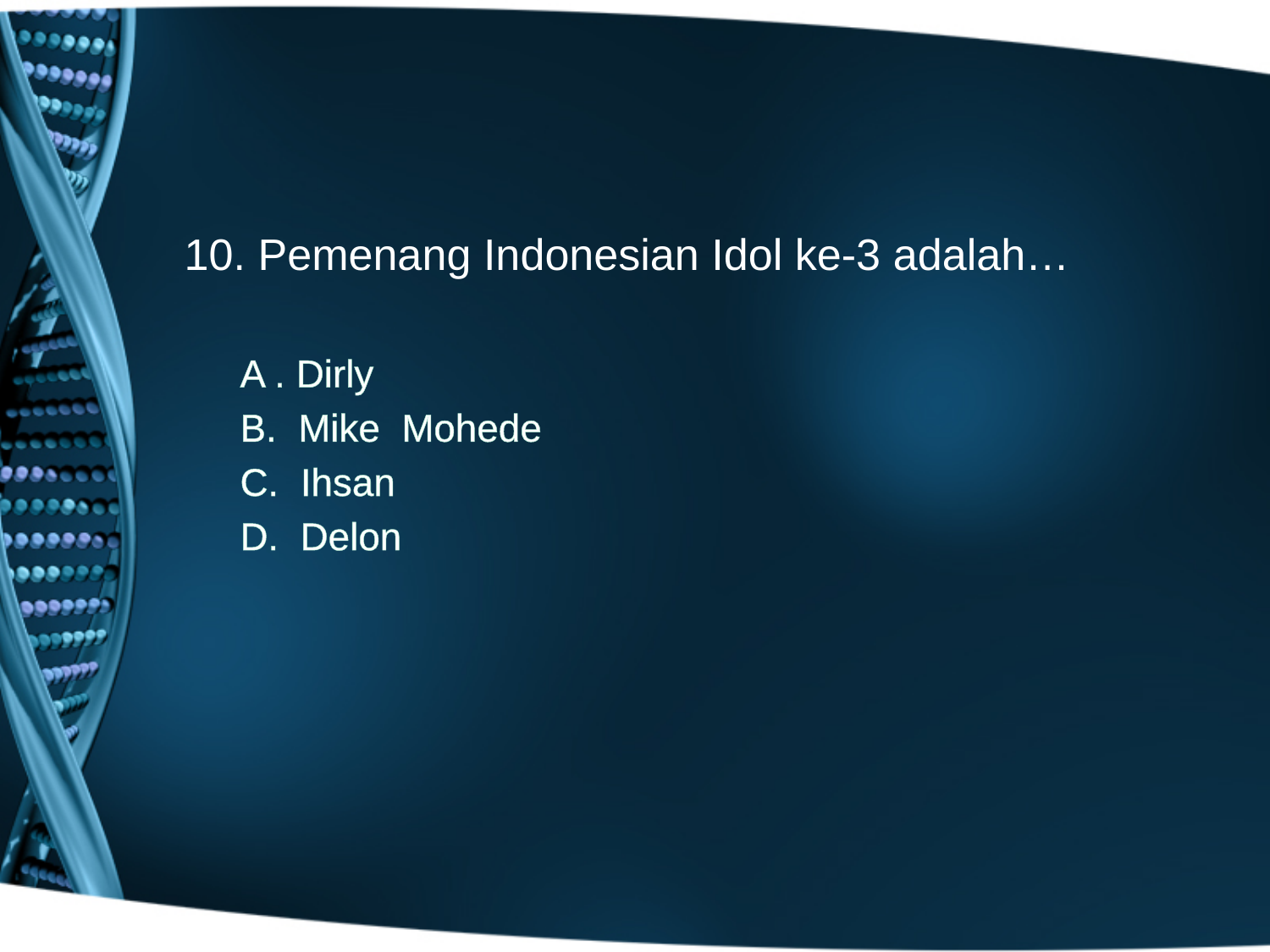

10. Pemenang Indonesian Idol ke-3 adalah…

A . Dirly
B.  Mike  Mohede
C.  Ihsan
D.  Delon
#